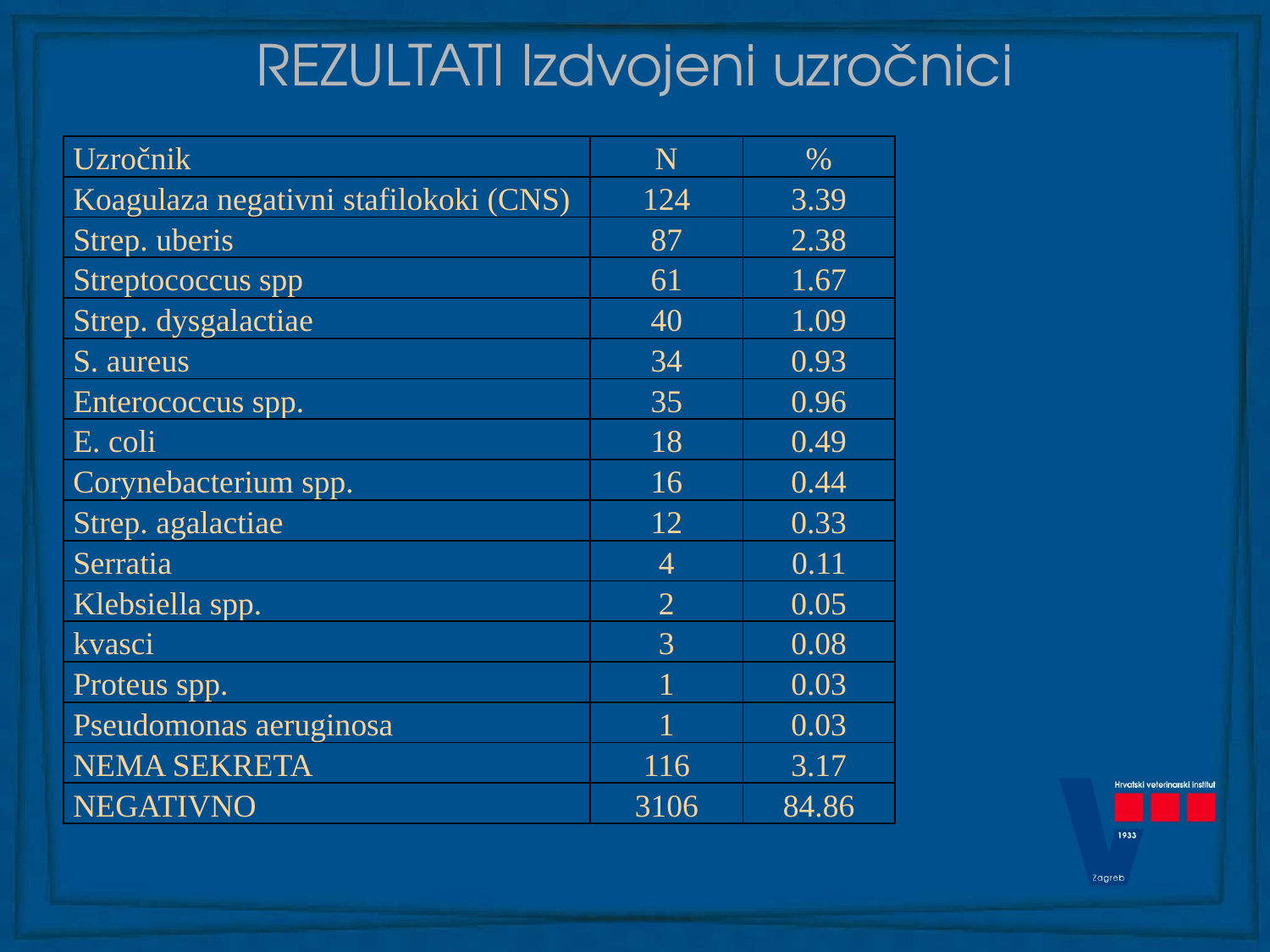

# REZULTATI Izdvojeni uzročnici
| Uzročnik | N | % |
| --- | --- | --- |
| Koagulaza negativni stafilokoki (CNS) | 124 | 3.39 |
| Strep. uberis | 87 | 2.38 |
| Streptococcus spp | 61 | 1.67 |
| Strep. dysgalactiae | 40 | 1.09 |
| S. aureus | 34 | 0.93 |
| Enterococcus spp. | 35 | 0.96 |
| E. coli | 18 | 0.49 |
| Corynebacterium spp. | 16 | 0.44 |
| Strep. agalactiae | 12 | 0.33 |
| Serratia | 4 | 0.11 |
| Klebsiella spp. | 2 | 0.05 |
| kvasci | 3 | 0.08 |
| Proteus spp. | 1 | 0.03 |
| Pseudomonas aeruginosa | 1 | 0.03 |
| NEMA SEKRETA | 116 | 3.17 |
| NEGATIVNO | 3106 | 84.86 |